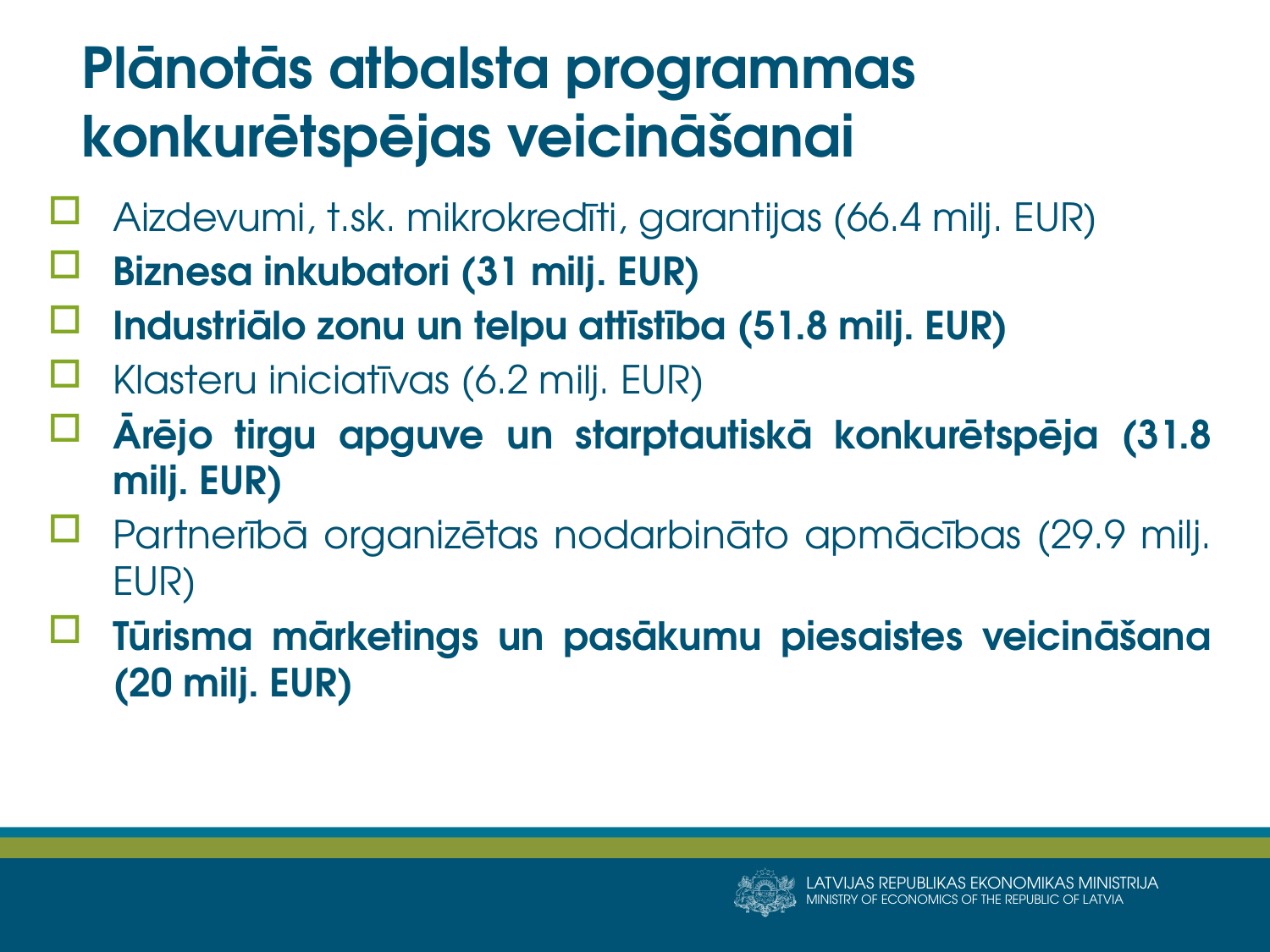

# Plānotās atbalsta programmas konkurētspējas veicināšanai

Aizdevumi, t.sk. mikrokredīti, garantijas (66.4 milj. EUR)
Biznesa inkubatori (31 milj. EUR)
Industriālo zonu un telpu attīstība (51.8 milj. EUR)
Klasteru iniciatīvas (6.2 milj. EUR)
Ārējo tirgu apguve un starptautiskā konkurētspēja (31.8 milj. EUR)
Partnerībā organizētas nodarbināto apmācības (29.9 milj. EUR)
Tūrisma mārketings un pasākumu piesaistes veicināšana (20 milj. EUR)